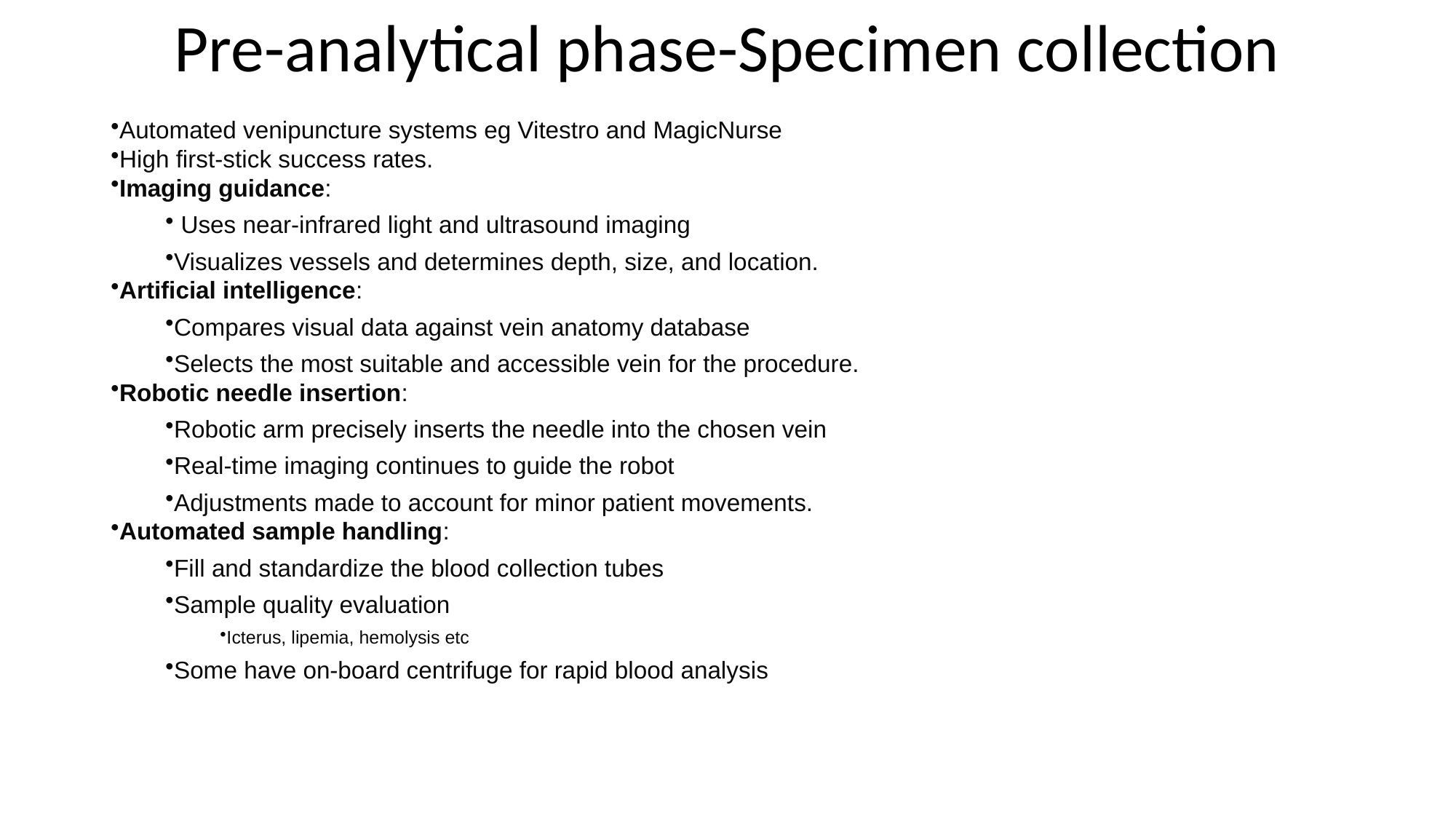

# Pre-analytical phase-Specimen collection
Automated venipuncture systems eg Vitestro and MagicNurse
High first-stick success rates.
Imaging guidance:
 Uses near-infrared light and ultrasound imaging
Visualizes vessels and determines depth, size, and location.
Artificial intelligence:
Compares visual data against vein anatomy database
Selects the most suitable and accessible vein for the procedure.
Robotic needle insertion:
Robotic arm precisely inserts the needle into the chosen vein
Real-time imaging continues to guide the robot
Adjustments made to account for minor patient movements.
Automated sample handling:
Fill and standardize the blood collection tubes
Sample quality evaluation
Icterus, lipemia, hemolysis etc
Some have on-board centrifuge for rapid blood analysis